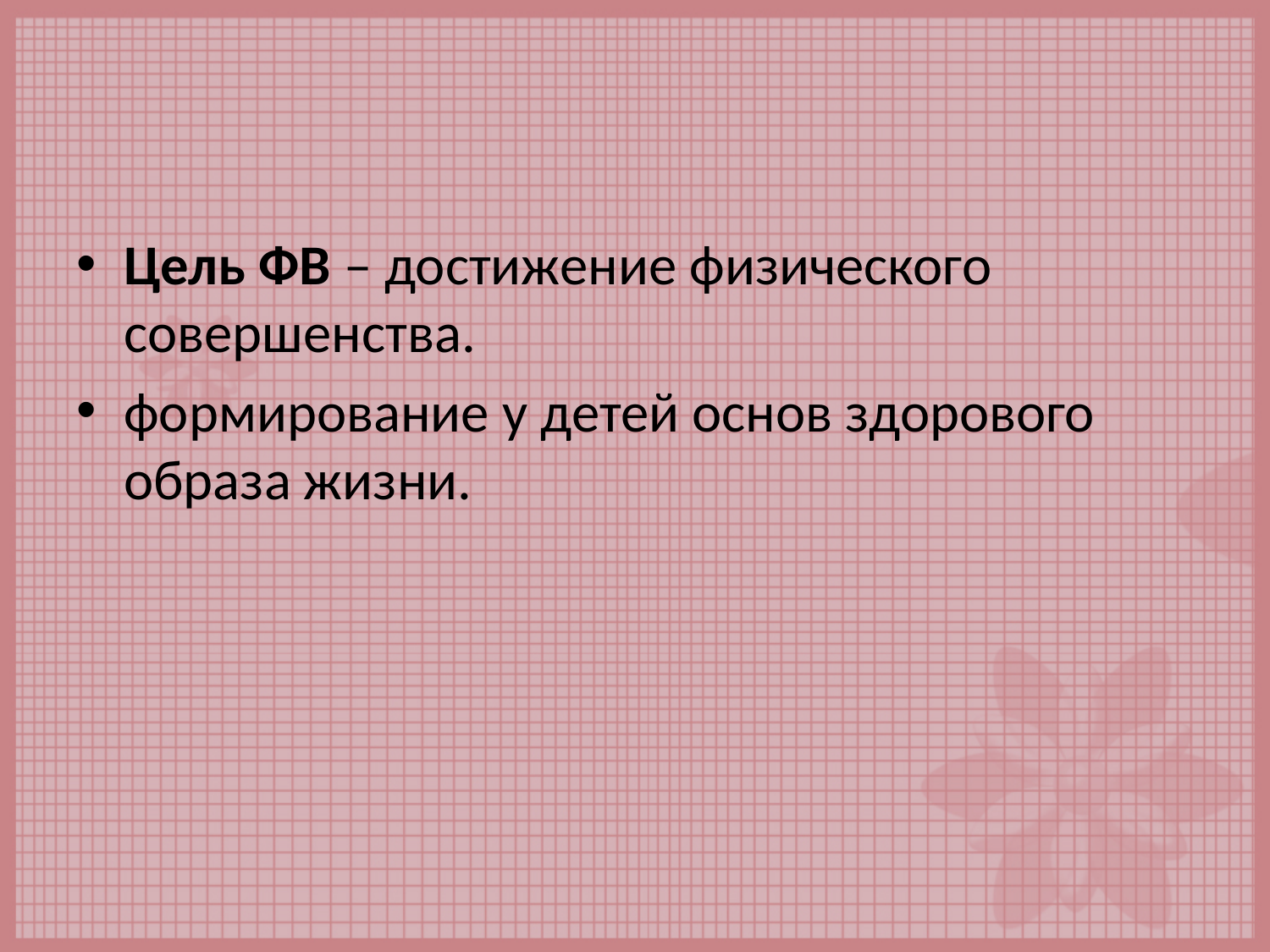

#
Цель ФВ – достижение физического совершенства.
формирование у детей основ здорового образа жизни.